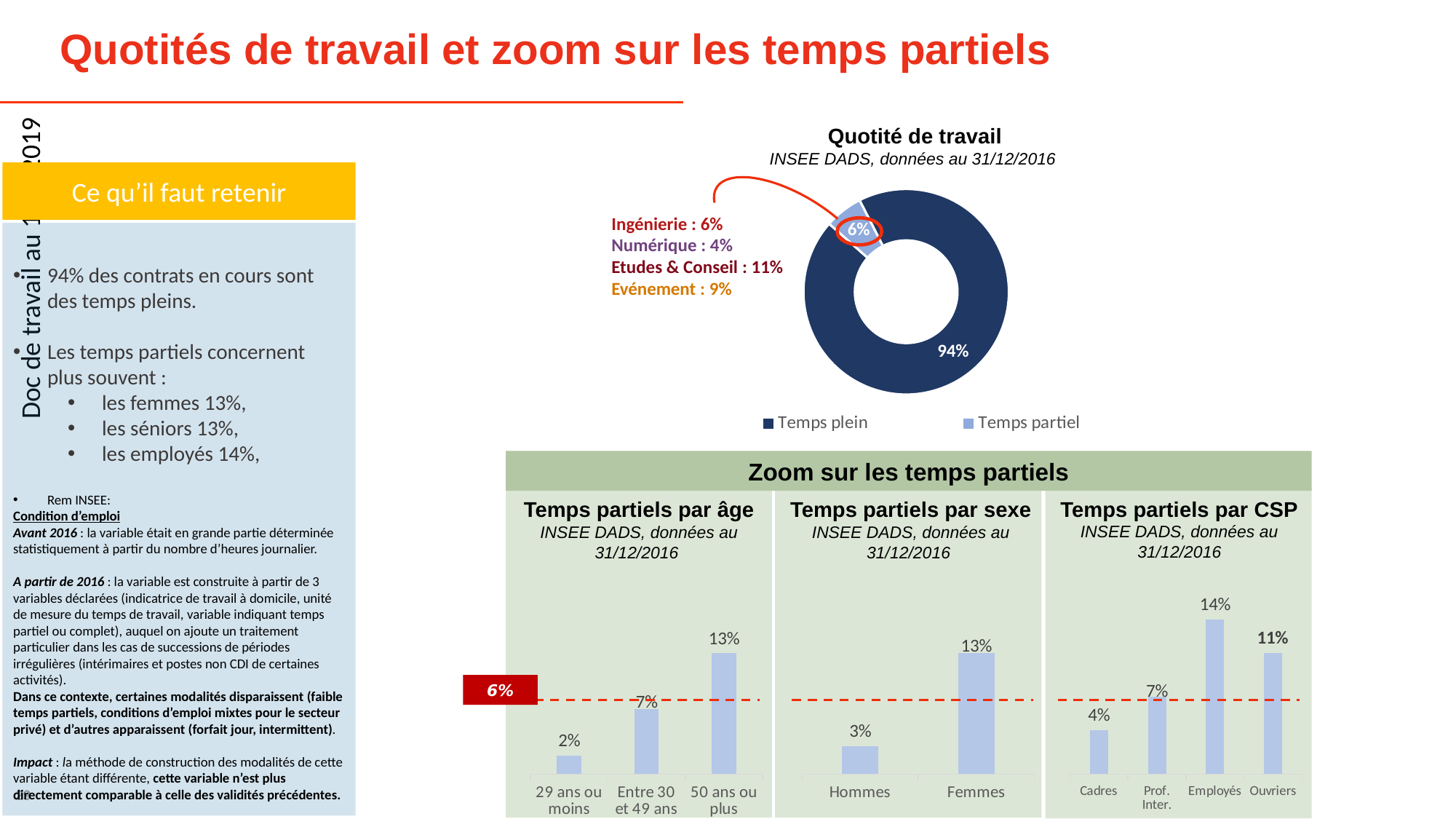

Quotités de travail et zoom sur les temps partiels
Quotité de travail
INSEE DADS, données au 31/12/2016

Ce qu’il faut retenir

### Chart

| Category | Ventes |
|---|---|
| Temps plein | 0.94 |
| Temps partiel | 0.06 |
Ingénierie : 6%
Numérique : 4%
Etudes & Conseil : 11%
Evénement : 9%

94% des contrats en cours sont des temps pleins.

Les temps partiels concernent plus souvent :
les femmes 13%,
les séniors 13%,
les employés 14%,

Rem INSEE:
Condition d’emploi
Avant 2016 : la variable était en grande partie déterminée statistiquement à partir du nombre d’heures journalier.

A partir de 2016 : la variable est construite à partir de 3 variables déclarées (indicatrice de travail à domicile, unité de mesure du temps de travail, variable indiquant temps partiel ou complet), auquel on ajoute un traitement particulier dans les cas de successions de périodes irrégulières (intérimaires et postes non CDI de certaines activités).
Dans ce contexte, certaines modalités disparaissent (faible temps partiels, conditions d’emploi mixtes pour le secteur privé) et d’autres apparaissent (forfait jour, intermittent).

Impact : la méthode de construction des modalités de cette variable étant différente, cette variable n’est plus directement comparable à celle des validités précédentes.
Zoom sur les temps partiels

Temps partiels par CSP
INSEE DADS, données au 31/12/2016
Temps partiels par âge
INSEE DADS, données au 31/12/2016
Temps partiels par sexe
INSEE DADS, données au 31/12/2016

### Chart

| Category | 2011 |
|---|---|
| Cadres | 0.04 |
| Prof. Inter. | 0.07 |
| Employés | 0.14 |
| Ouvriers | 0.11 |

### Chart

| Category | 2011 |
|---|---|
| 29 ans ou moins | 0.02 |
| Entre 30 et 49 ans | 0.07 |
| 50 ans ou plus | 0.13 |

### Chart

| Category | 2011 |
|---|---|
| Hommes | 0.03 |
| Femmes | 0.13 |
6%